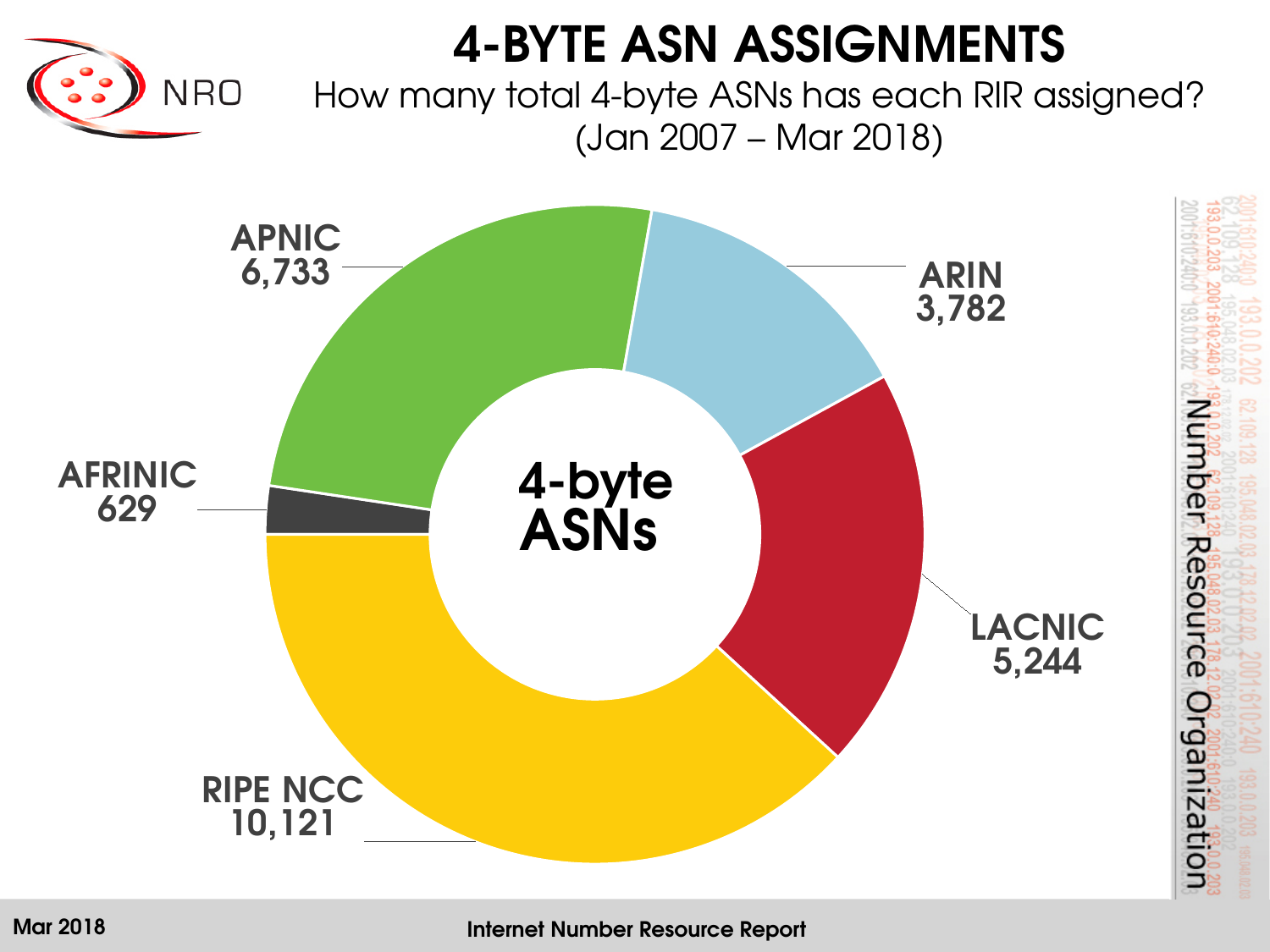

# 4-BYTE ASN ASSIGNMENTS How many total 4-byte ASNs has each RIR assigned? (Jan 2007 – Mar 2018)

### Chart

| Category | Total |
|---|---|
| AFRINIC | 629.0 |
| APNIC | 6733.0 |
| ARIN | 3782.0 |
| LACNIC | 5244.0 |
| RIPE NCC | 10121.0 |
Mar 2018
Internet Number Resource Report